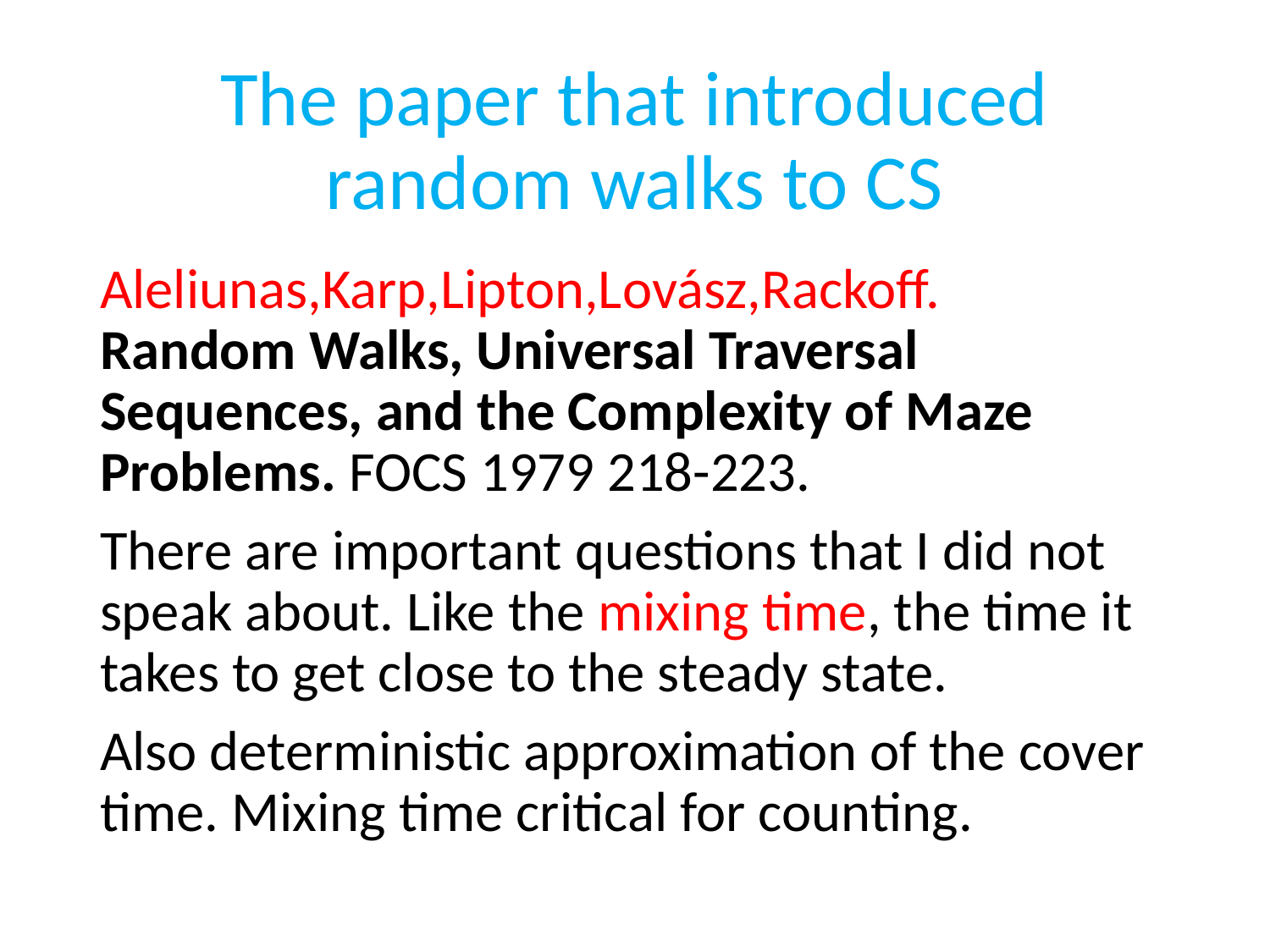

# The paper that introduced random walks to CS
Aleliunas,Karp,Lipton,Lovász,Rackoff.
Random Walks, Universal Traversal Sequences, and the Complexity of Maze Problems. FOCS 1979 218-223.
There are important questions that I did not speak about. Like the mixing time, the time it takes to get close to the steady state.
Also deterministic approximation of the cover time. Mixing time critical for counting.